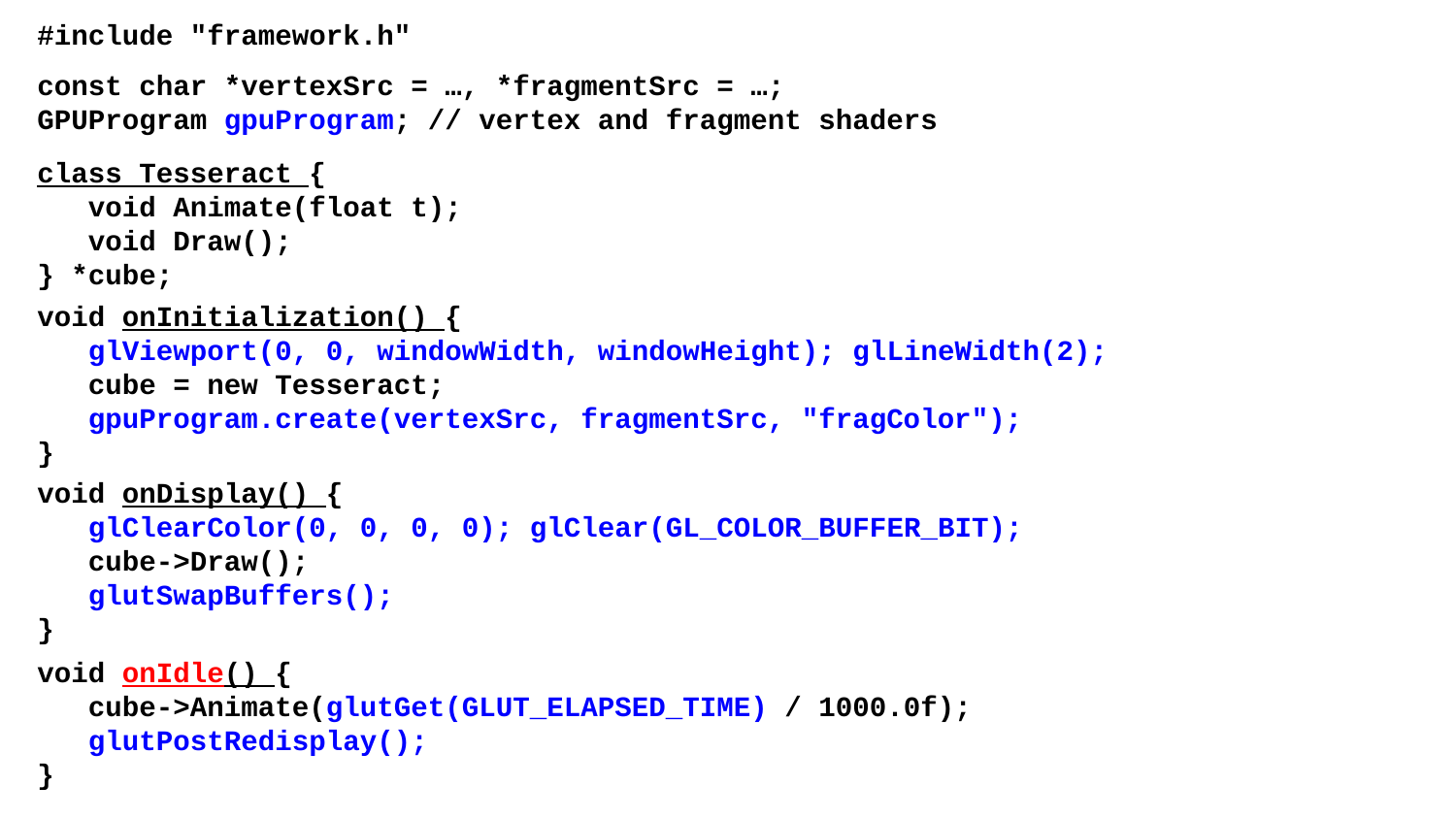

#include "framework.h"

const char *vertexSrc = …, *fragmentSrc = …;
GPUProgram gpuProgram; // vertex and fragment shaders

class Tesseract {
   void Animate(float t);
   void Draw();
} *cube;

void onInitialization() {
   glViewport(0, 0, windowWidth, windowHeight); glLineWidth(2);
   cube = new Tesseract;
   gpuProgram.create(vertexSrc, fragmentSrc, "fragColor");
}

void onDisplay() {
   glClearColor(0, 0, 0, 0); glClear(GL_COLOR_BUFFER_BIT);
   cube->Draw();
   glutSwapBuffers();
}

void onIdle() {
   cube->Animate(glutGet(GLUT_ELAPSED_TIME) / 1000.0f);
   glutPostRedisplay();
}